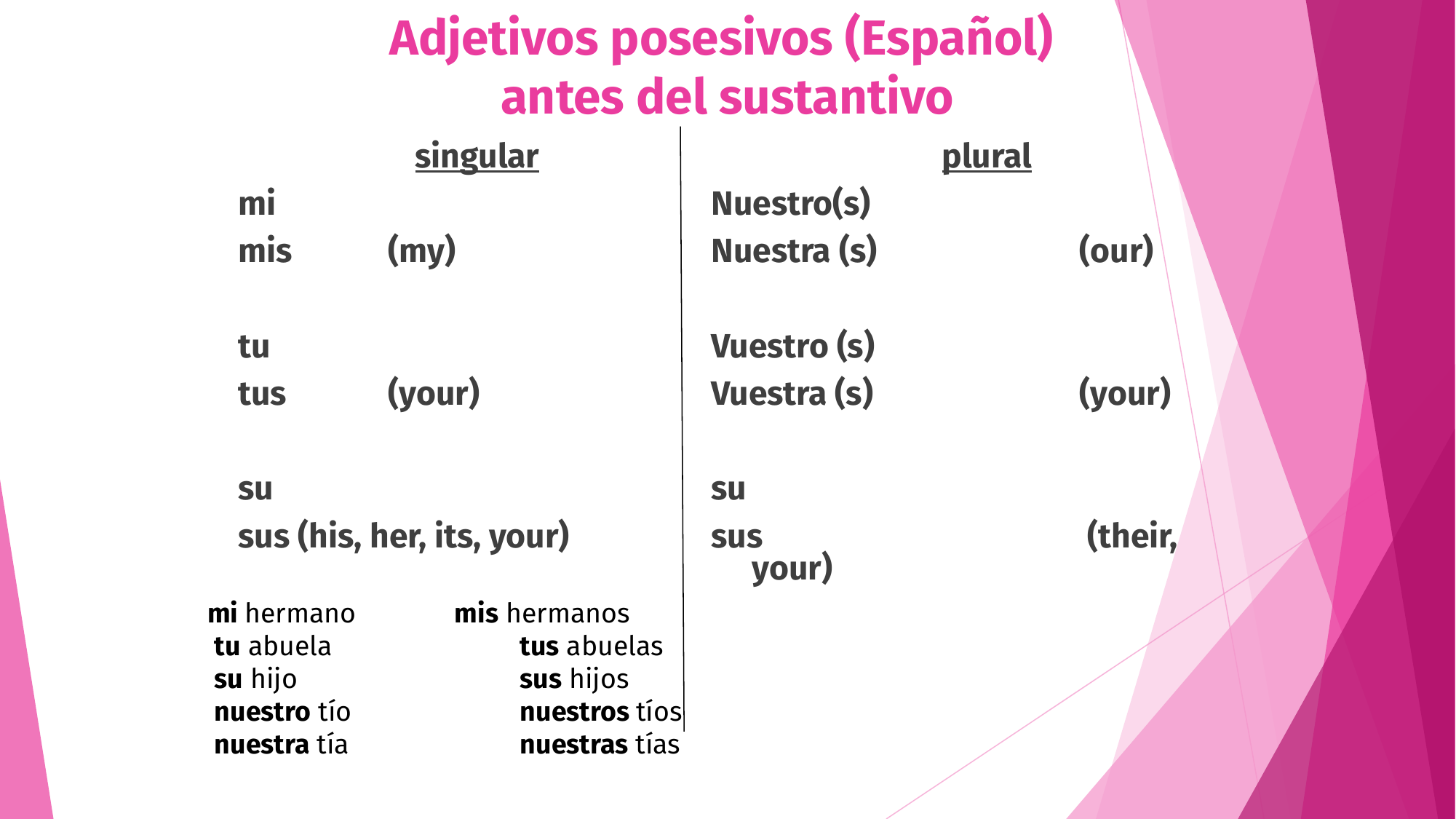

# Adjetivos posesivos (Español) antes del sustantivo
singular
mi
mis	(my)

tu
tus	(your)

su
sus (his, her, its, your)

plural
Nuestro(s)
Nuestra (s)  		(our)

Vuestro (s)
Vuestra (s)		(your)

su
sus  			 (their, your)

  mi hermano	      mis hermanos
   tu abuela		tus abuelas
   su hijo			sus hijos
   nuestro tío		nuestros tíos
   nuestra tía		nuestras tías